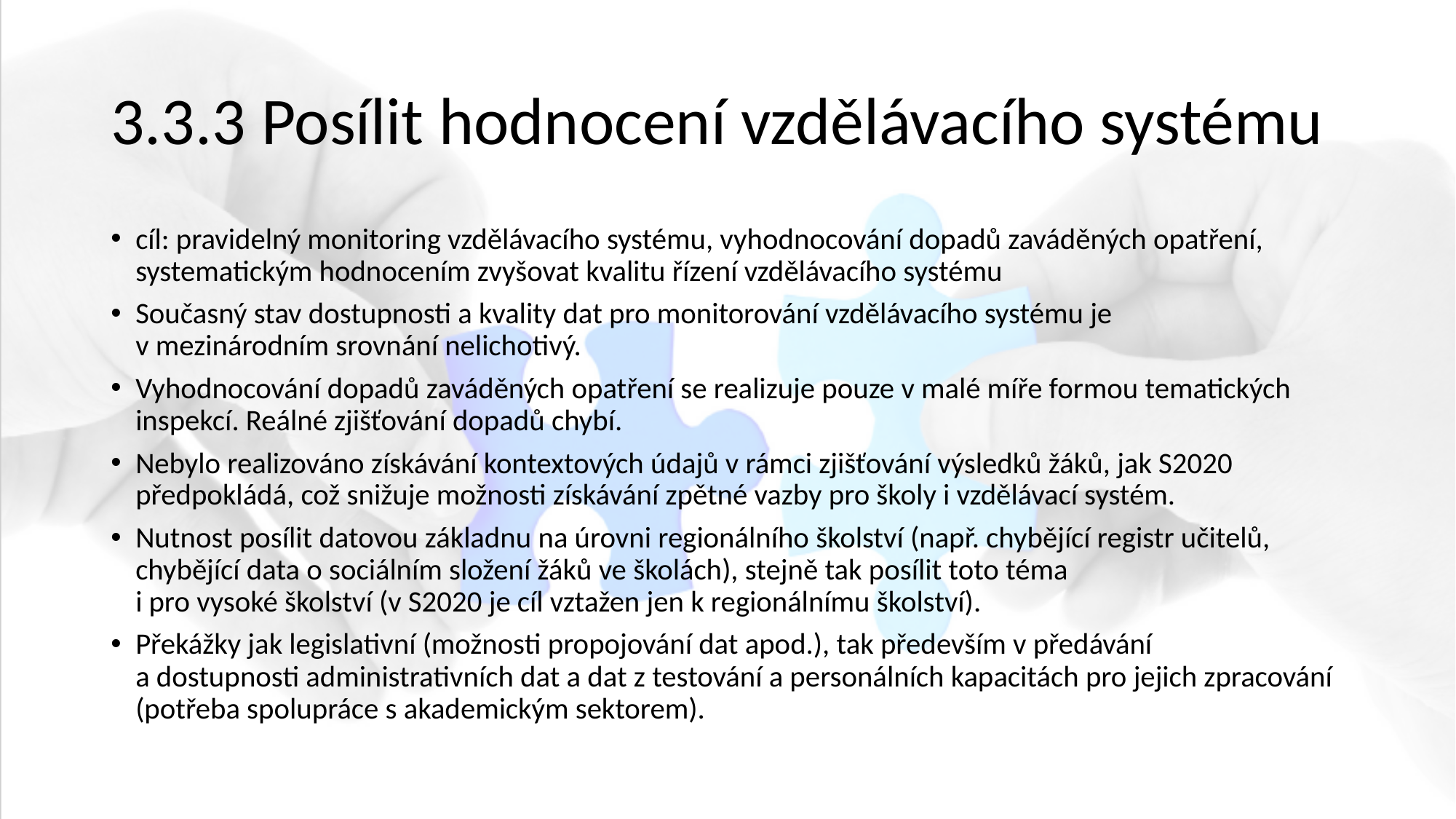

# 3.3.3 Posílit hodnocení vzdělávacího systému
cíl: pravidelný monitoring vzdělávacího systému, vyhodnocování dopadů zaváděných opatření, systematickým hodnocením zvyšovat kvalitu řízení vzdělávacího systému
Současný stav dostupnosti a kvality dat pro monitorování vzdělávacího systému je
v mezinárodním srovnání nelichotivý.
Vyhodnocování dopadů zaváděných opatření se realizuje pouze v malé míře formou tematických inspekcí. Reálné zjišťování dopadů chybí.
Nebylo realizováno získávání kontextových údajů v rámci zjišťování výsledků žáků, jak S2020 předpokládá, což snižuje možnosti získávání zpětné vazby pro školy i vzdělávací systém.
Nutnost posílit datovou základnu na úrovni regionálního školství (např. chybějící registr učitelů, chybějící data o sociálním složení žáků ve školách), stejně tak posílit toto téma
i pro vysoké školství (v S2020 je cíl vztažen jen k regionálnímu školství).
Překážky jak legislativní (možnosti propojování dat apod.), tak především v předávání
a dostupnosti administrativních dat a dat z testování a personálních kapacitách pro jejich zpracování (potřeba spolupráce s akademickým sektorem).